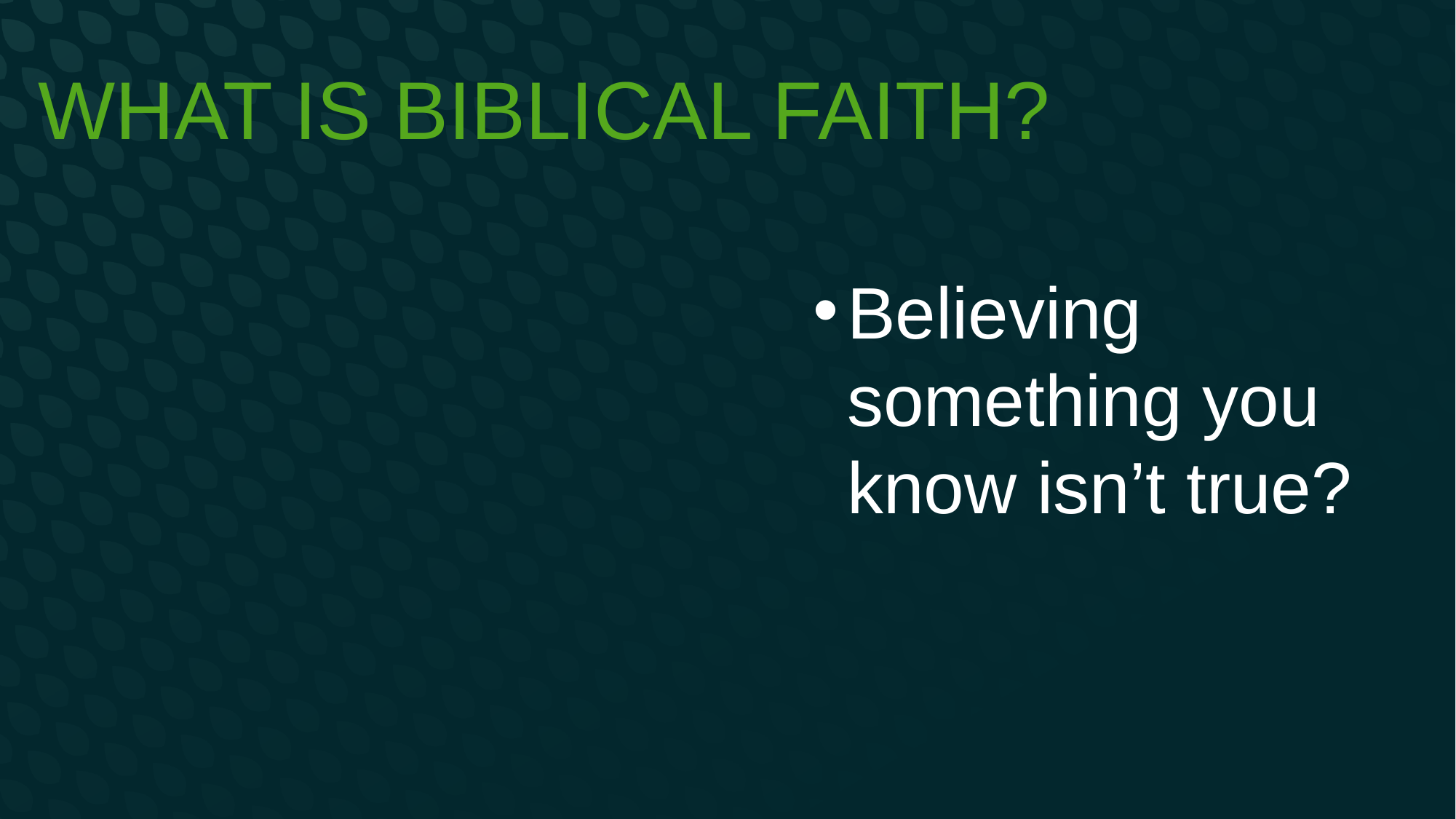

# What is Biblical faith?

Believing something you know isn’t true?